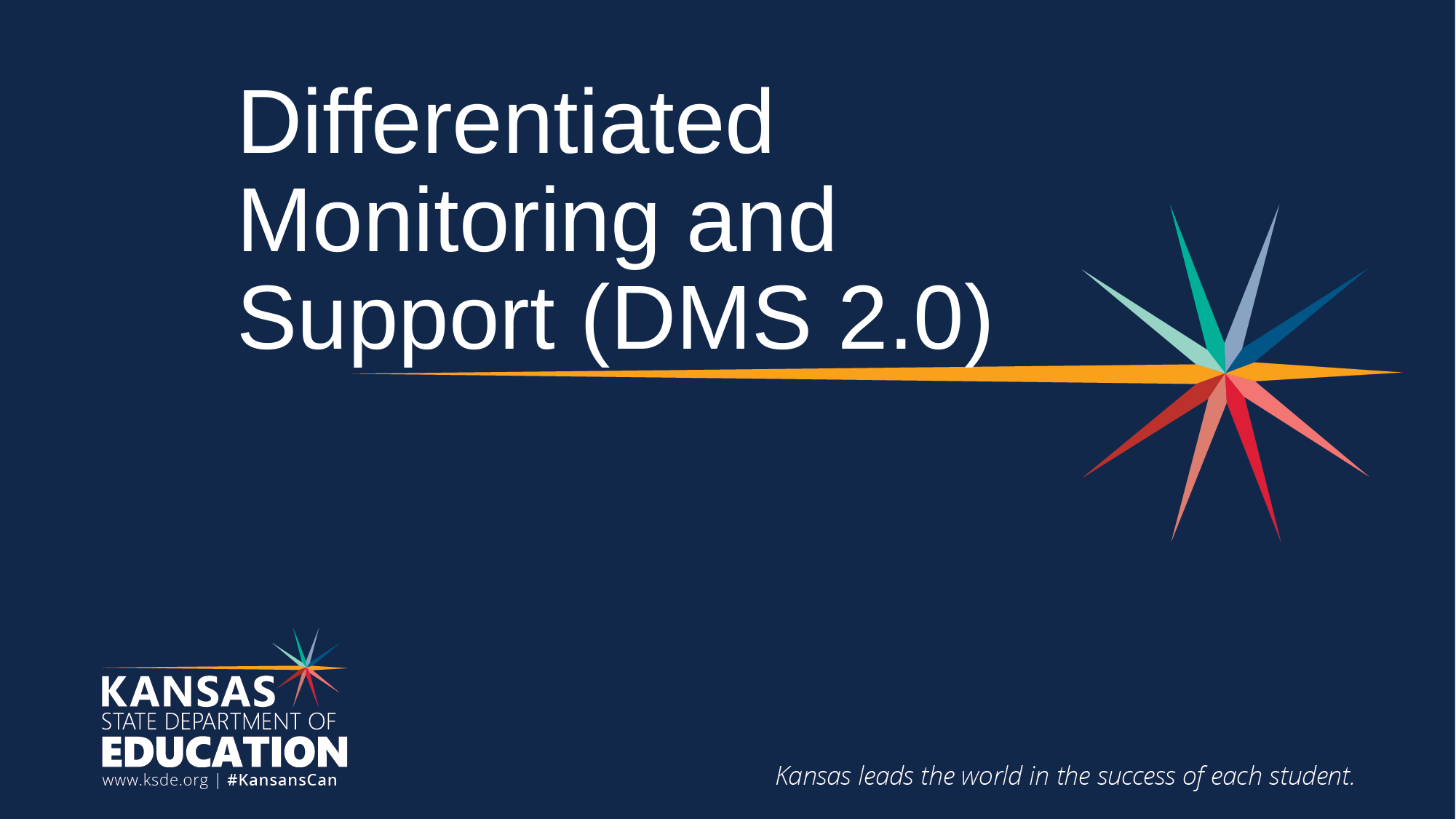

# Differentiated Monitoring and Support (DMS 2.0)